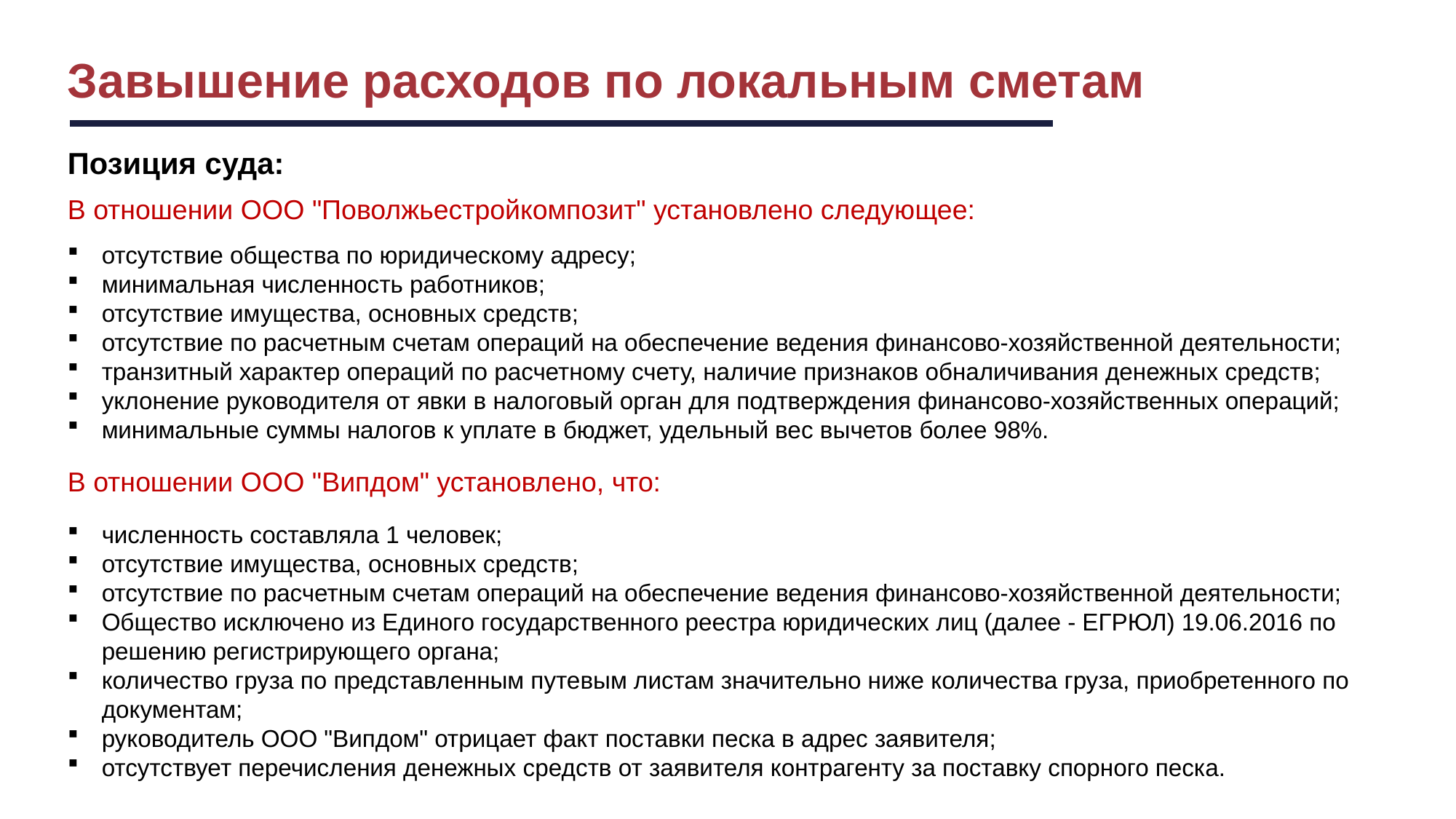

Завышение расходов по локальным сметам

Позиция суда:
В отношении ООО "Поволжьестройкомпозит" установлено следующее:
отсутствие общества по юридическому адресу;
минимальная численность работников;
отсутствие имущества, основных средств;
отсутствие по расчетным счетам операций на обеспечение ведения финансово-хозяйственной деятельности;
транзитный характер операций по расчетному счету, наличие признаков обналичивания денежных средств;
уклонение руководителя от явки в налоговый орган для подтверждения финансово-хозяйственных операций;
минимальные суммы налогов к уплате в бюджет, удельный вес вычетов более 98%.
В отношении ООО "Випдом" установлено, что:

численность составляла 1 человек;
отсутствие имущества, основных средств;
отсутствие по расчетным счетам операций на обеспечение ведения финансово-хозяйственной деятельности;
Общество исключено из Единого государственного реестра юридических лиц (далее - ЕГРЮЛ) 19.06.2016 по решению регистрирующего органа;
количество груза по представленным путевым листам значительно ниже количества груза, приобретенного по документам;
руководитель ООО "Випдом" отрицает факт поставки песка в адрес заявителя;
отсутствует перечисления денежных средств от заявителя контрагенту за поставку спорного песка.